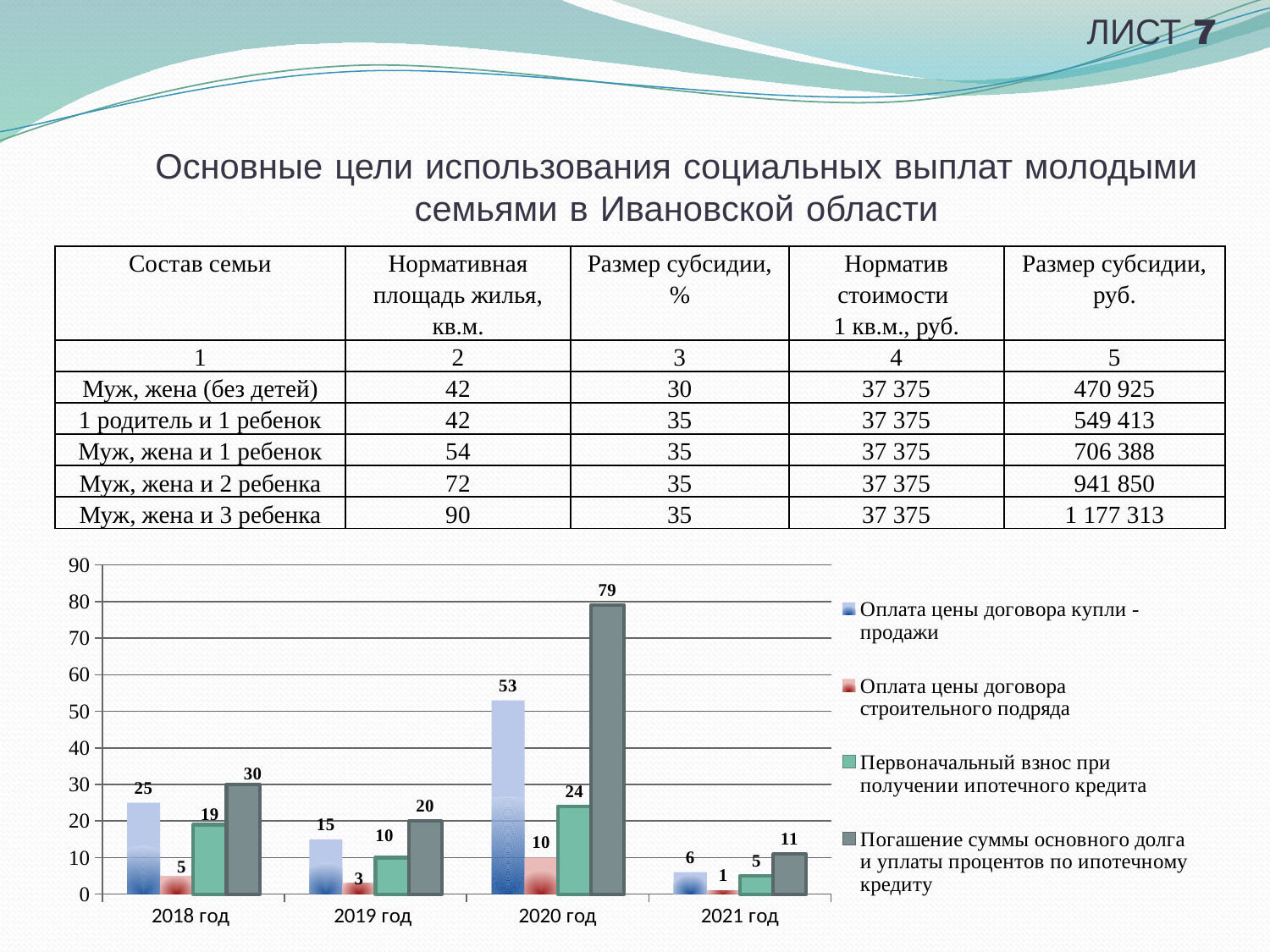

ЛИСТ 7
# Основные цели использования социальных выплат молодыми семьями в Ивановской области
| Состав семьи | Нормативная площадь жилья, кв.м. | Размер субсидии, % | Норматив стоимости 1 кв.м., руб. | Размер субсидии, руб. |
| --- | --- | --- | --- | --- |
| 1 | 2 | 3 | 4 | 5 |
| Муж, жена (без детей) | 42 | 30 | 37 375 | 470 925 |
| 1 родитель и 1 ребенок | 42 | 35 | 37 375 | 549 413 |
| Муж, жена и 1 ребенок | 54 | 35 | 37 375 | 706 388 |
| Муж, жена и 2 ребенка | 72 | 35 | 37 375 | 941 850 |
| Муж, жена и 3 ребенка | 90 | 35 | 37 375 | 1 177 313 |

### Chart

| Category | Оплата цены договора купли - продажи | Оплата цены договора строительного подряда | Первоначальный взнос при получении ипотечного кредита | Погашение суммы основного долга и уплаты процентов по ипотечному кредиту |
|---|---|---|---|---|
| 2018 год  | 25.0 | 5.0 | 19.0 | 30.0 |
| 2019 год  | 15.0 | 3.0 | 10.0 | 20.0 |
| 2020 год | 53.0 | 10.0 | 24.0 | 79.0 |
| 2021 год | 6.0 | 1.0 | 5.0 | 11.0 |